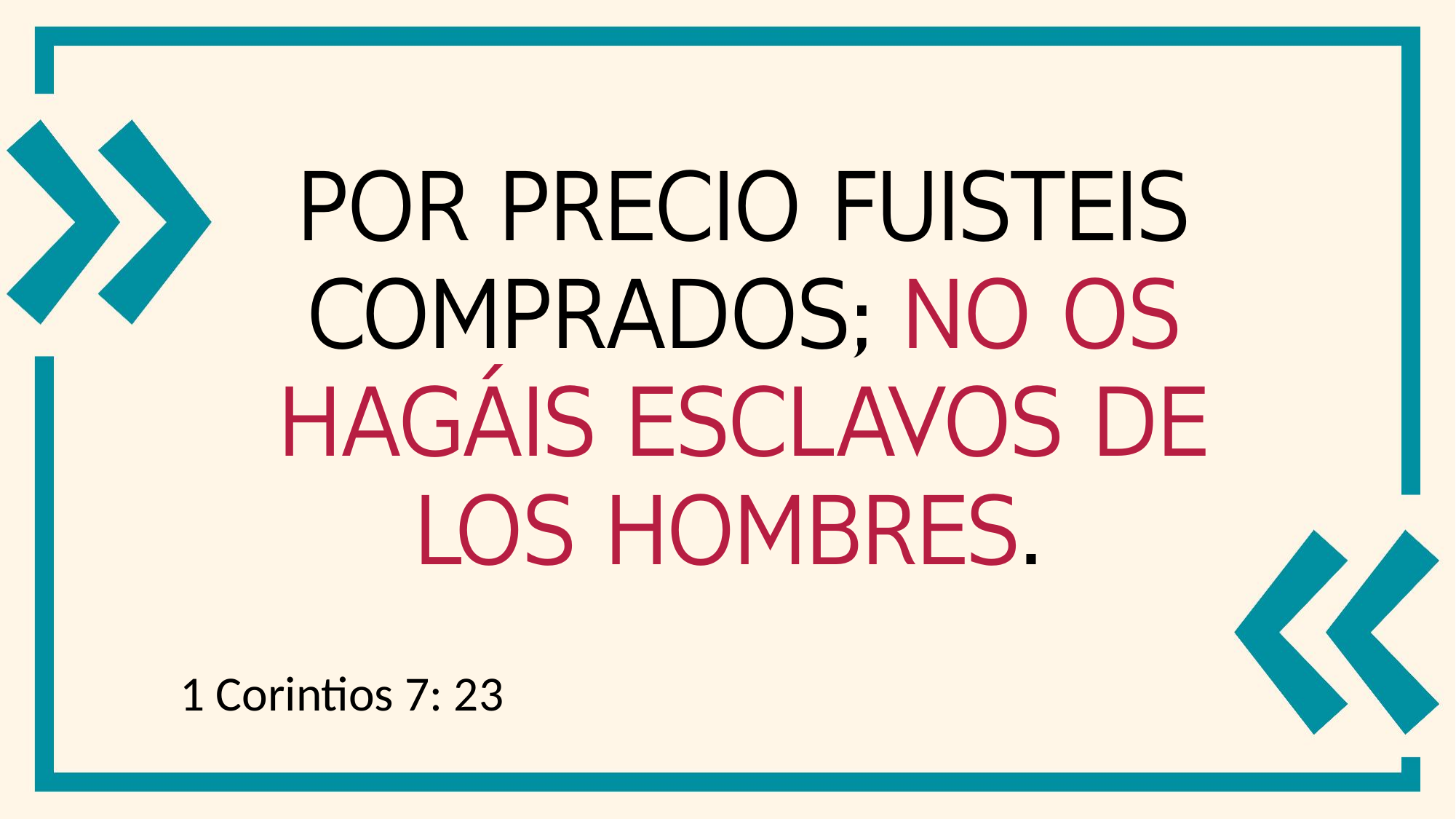

# Por precio fuisteis comprados; no os hagáis esclavos de los hombres.
1 Corintios 7: 23